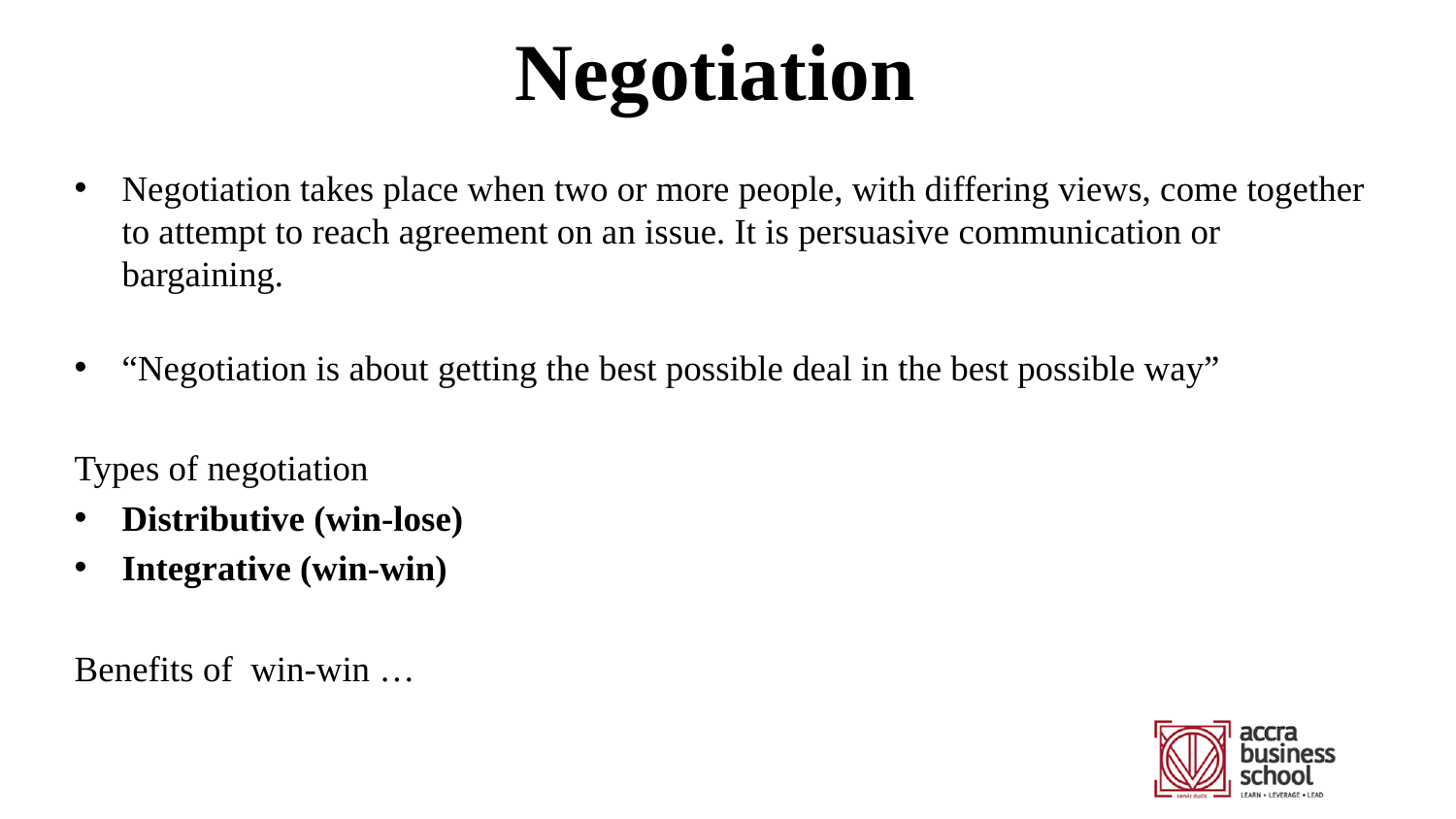

# Negotiation
Negotiation takes place when two or more people, with differing views, come together to attempt to reach agreement on an issue. It is persuasive communication or bargaining.

“Negotiation is about getting the best possible deal in the best possible way”

Types of negotiation
Distributive (win-lose)
Integrative (win-win)

Benefits of  win-win …